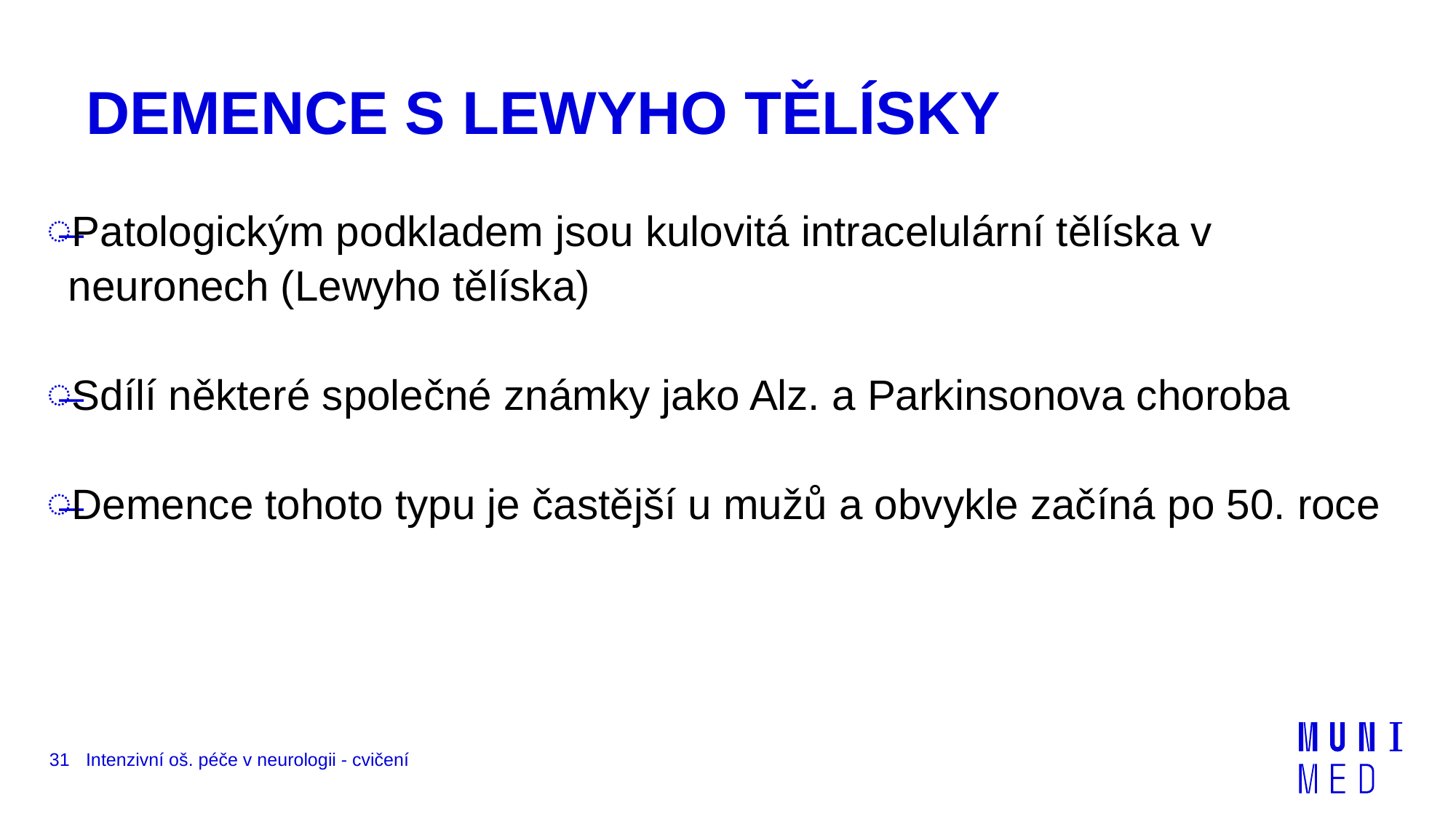

# DEMENCE S LEWYHO TĚLÍSKY
Patologickým podkladem jsou kulovitá intracelulární tělíska v neuronech (Lewyho tělíska)

Sdílí některé společné známky jako Alz. a Parkinsonova choroba

Demence tohoto typu je častější u mužů a obvykle začíná po 50. roce
31
Intenzivní oš. péče v neurologii - cvičení